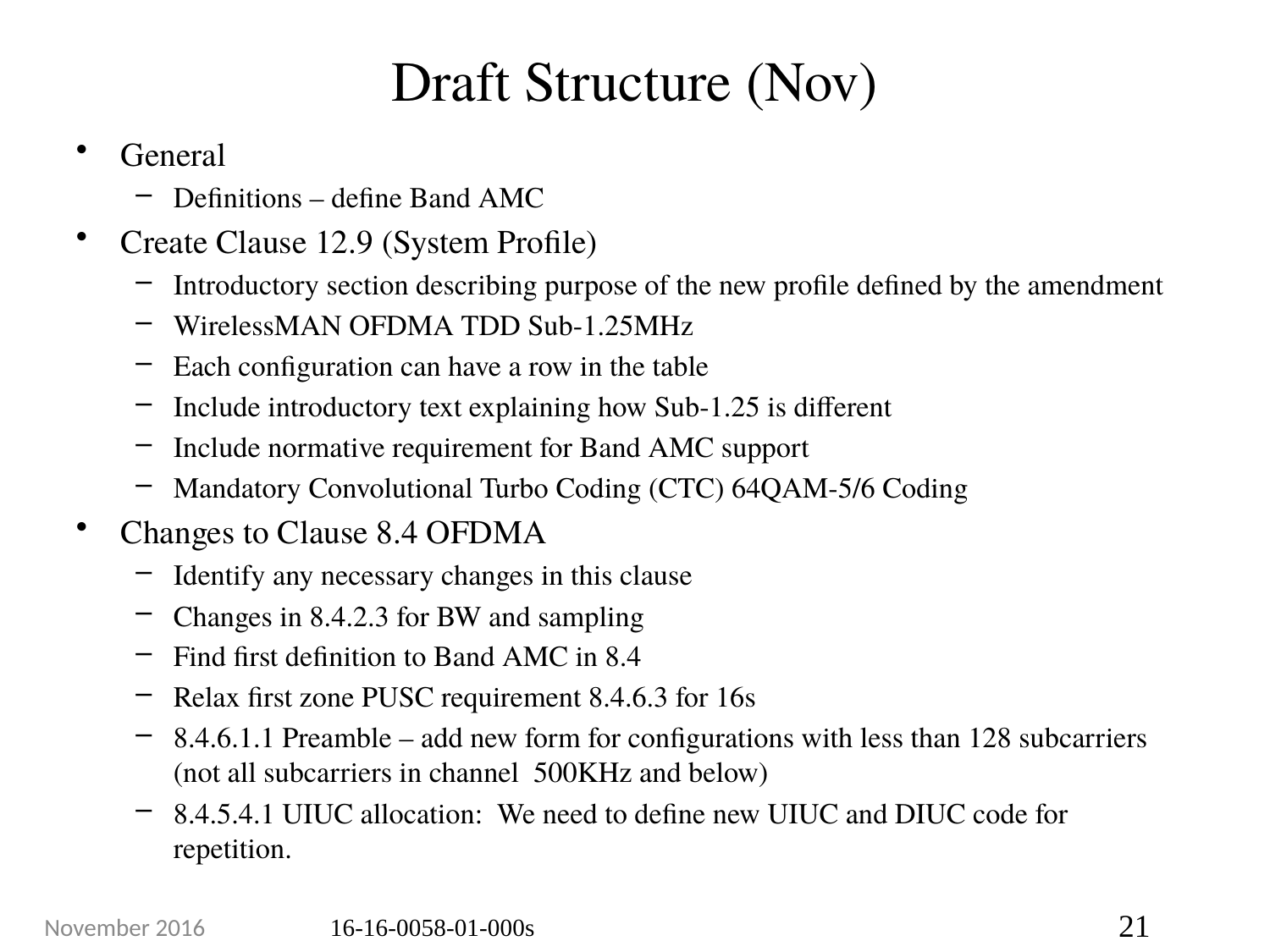

# Draft Structure (Nov)
General
Definitions – define Band AMC
Create Clause 12.9 (System Profile)
Introductory section describing purpose of the new profile defined by the amendment
WirelessMAN OFDMA TDD Sub-1.25MHz
Each configuration can have a row in the table
Include introductory text explaining how Sub-1.25 is different
Include normative requirement for Band AMC support
Mandatory Convolutional Turbo Coding (CTC) 64QAM-5/6 Coding
Changes to Clause 8.4 OFDMA
Identify any necessary changes in this clause
Changes in 8.4.2.3 for BW and sampling
Find first definition to Band AMC in 8.4
Relax first zone PUSC requirement 8.4.6.3 for 16s
8.4.6.1.1 Preamble – add new form for configurations with less than 128 subcarriers (not all subcarriers in channel  500KHz and below)
8.4.5.4.1 UIUC allocation:  We need to define new UIUC and DIUC code for repetition.